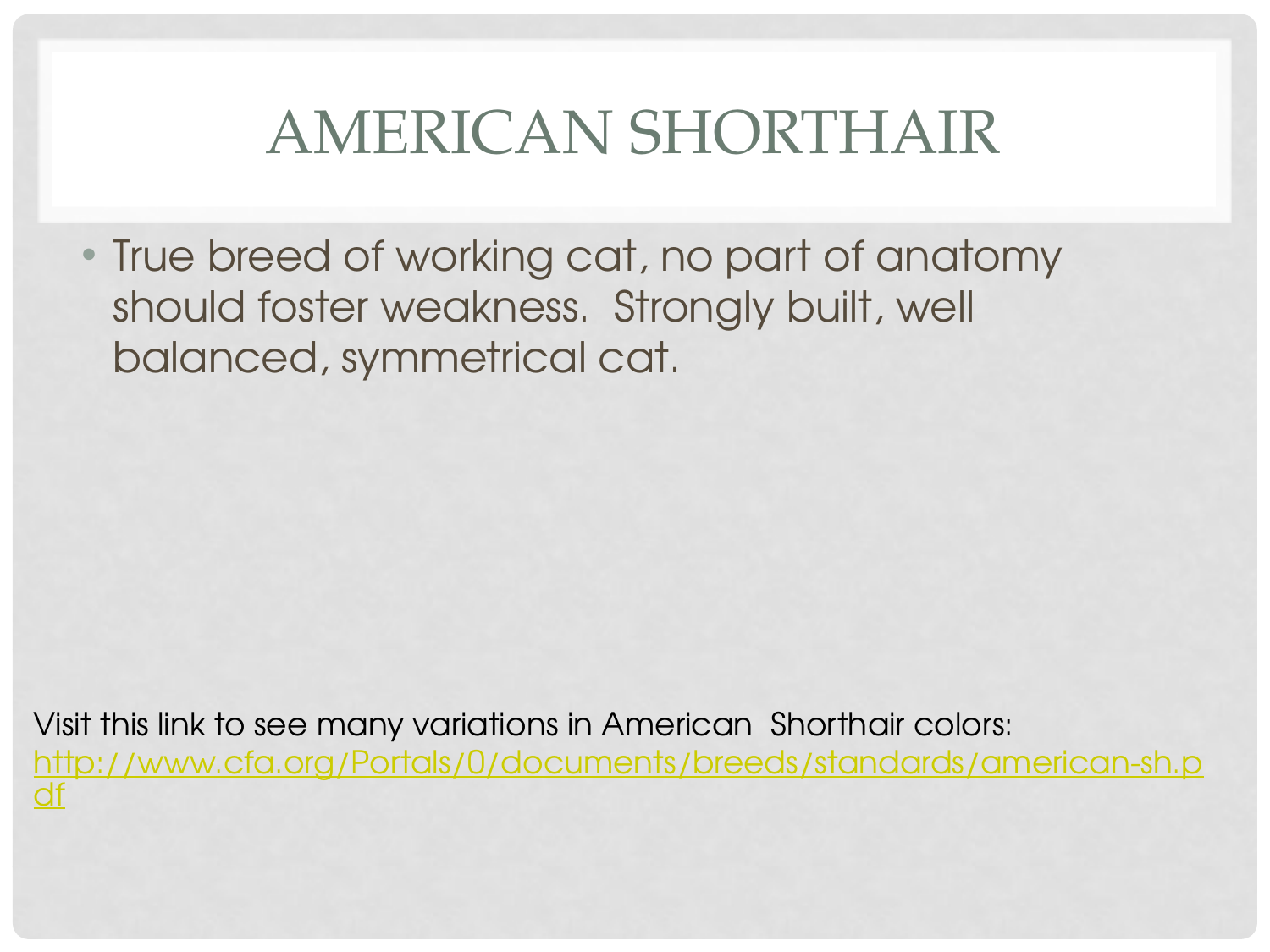

# American Shorthair
True breed of working cat, no part of anatomy should foster weakness.  Strongly built, well balanced, symmetrical cat.
Visit this link to see many variations in American  Shorthair colors:
http://www.cfa.org/Portals/0/documents/breeds/standards/american-sh.pdf